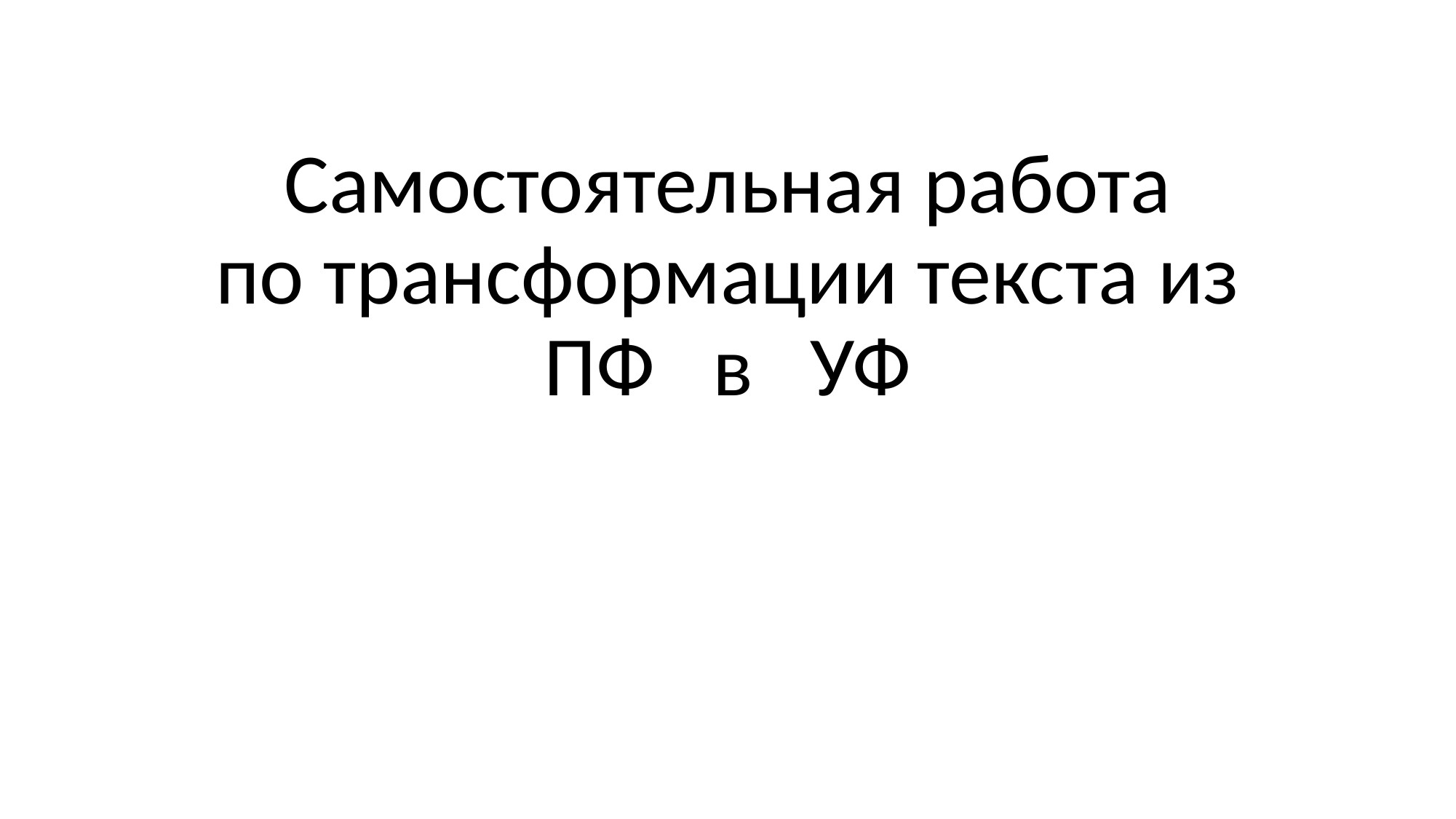

# Самостоятельная работа по трансформации текста из ПФ   в   УФ